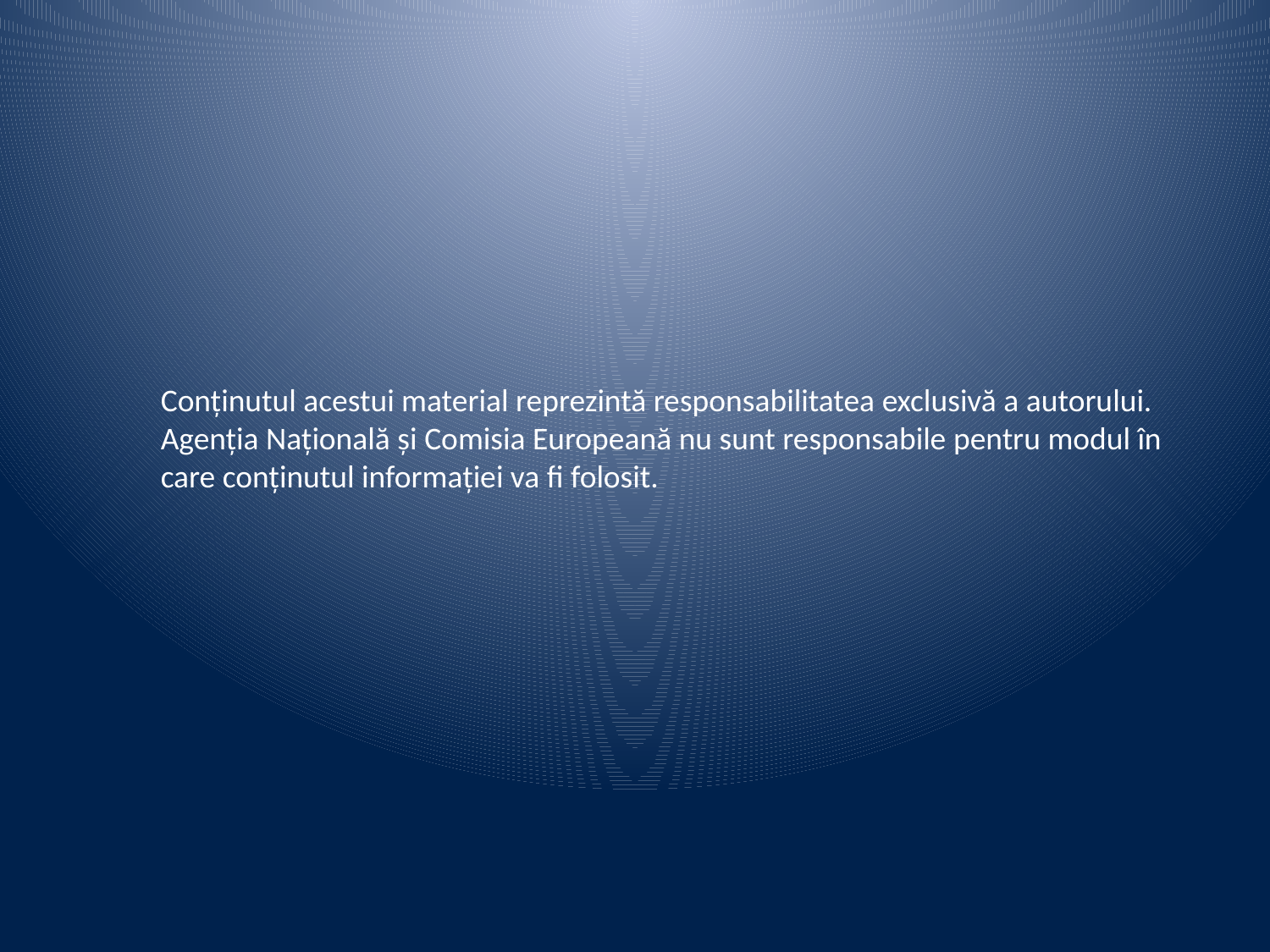

Conţinutul acestui material reprezintă responsabilitatea exclusivă a autorului. Agenţia Naţională şi Comisia Europeană nu sunt responsabile pentru modul în care conţinutul informaţiei va fi folosit.